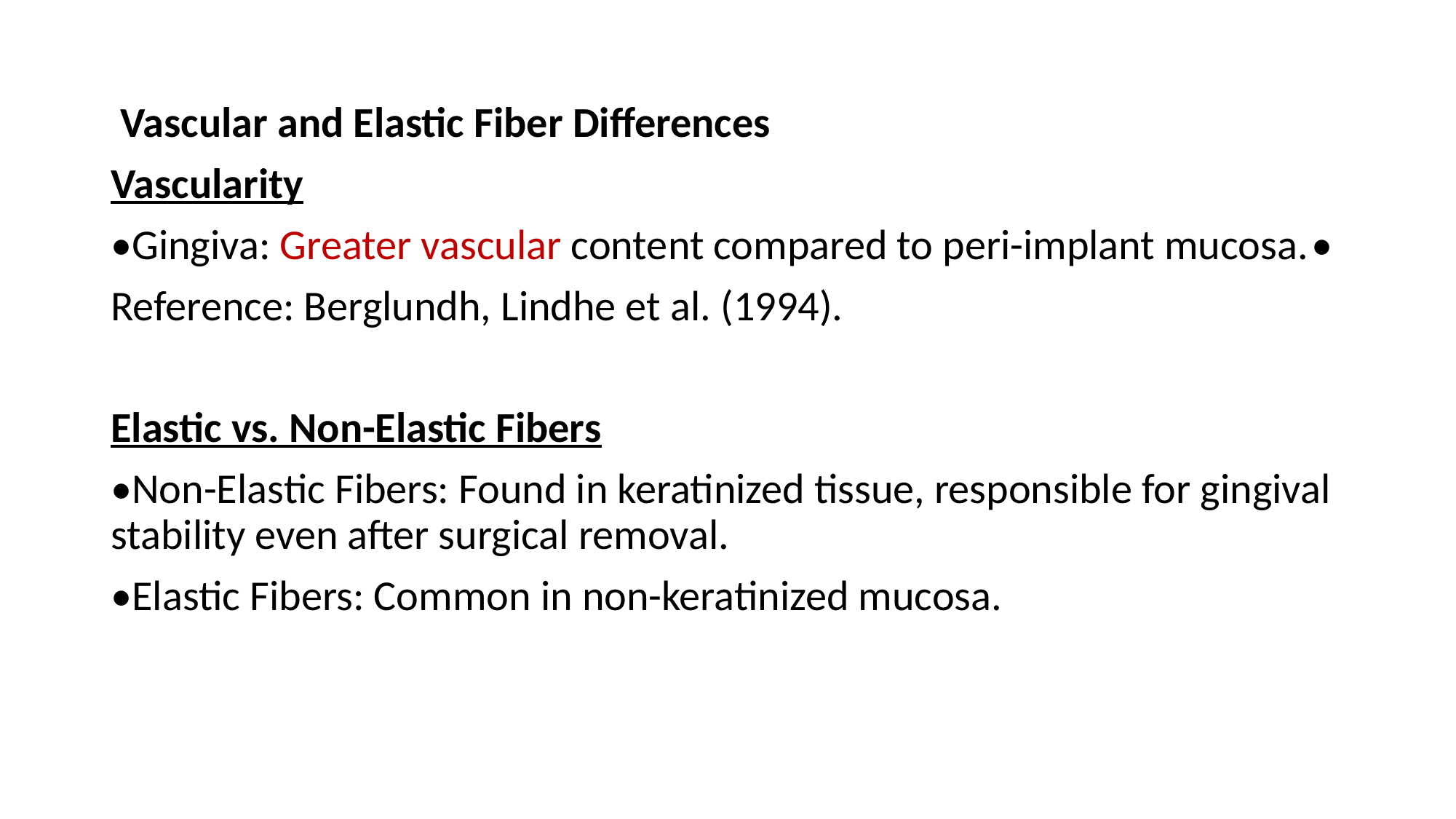

Vascular and Elastic Fiber Differences
Vascularity
•Gingiva: Greater vascular content compared to peri-implant mucosa.	•
Reference: Berglundh, Lindhe et al. (1994).

Elastic vs. Non-Elastic Fibers
•Non-Elastic Fibers: Found in keratinized tissue, responsible for gingival stability even after surgical removal.
•Elastic Fibers: Common in non-keratinized mucosa.